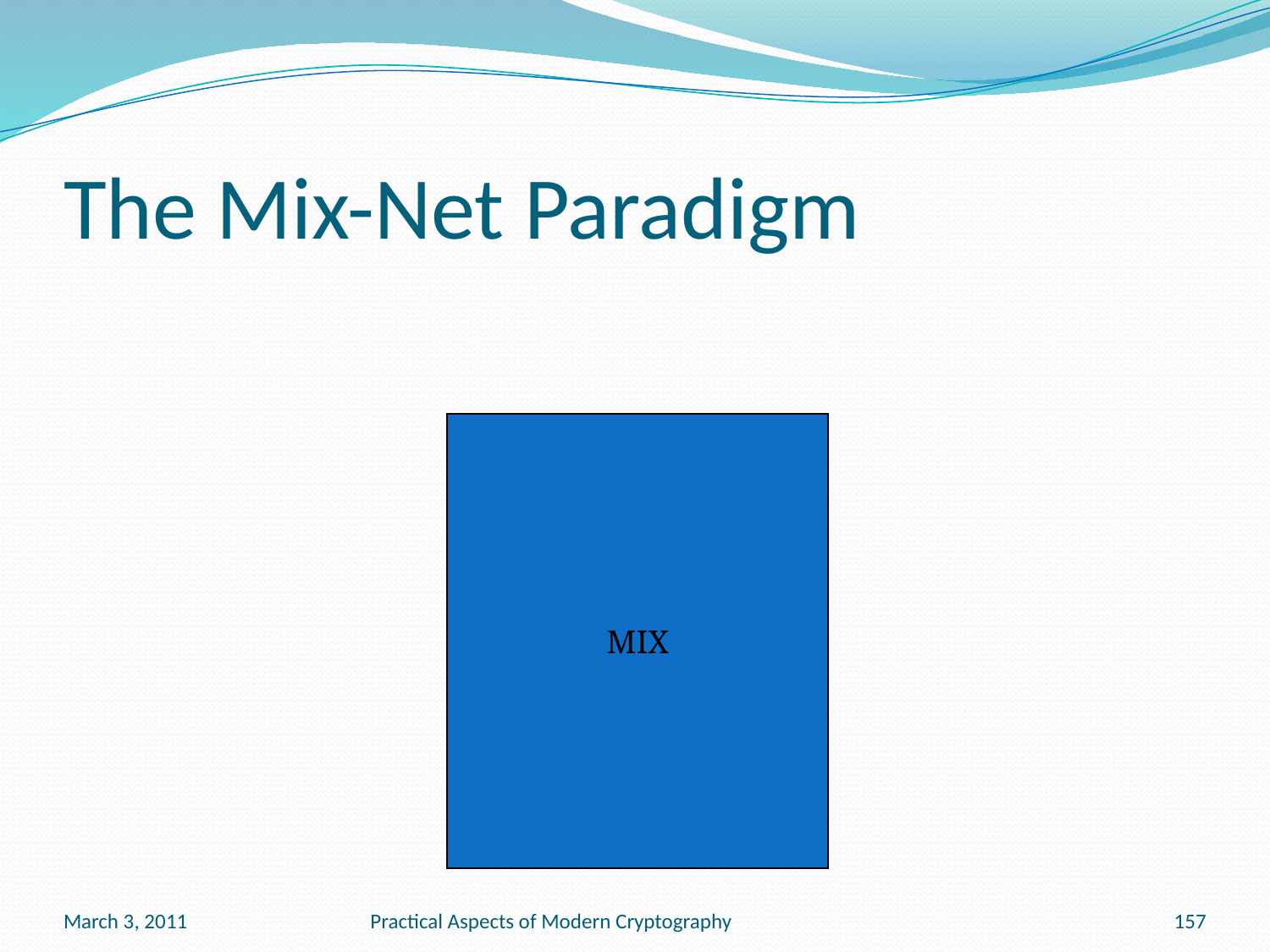

# The Mix-Net Paradigm
MIX
March 3, 2011
Practical Aspects of Modern Cryptography
157